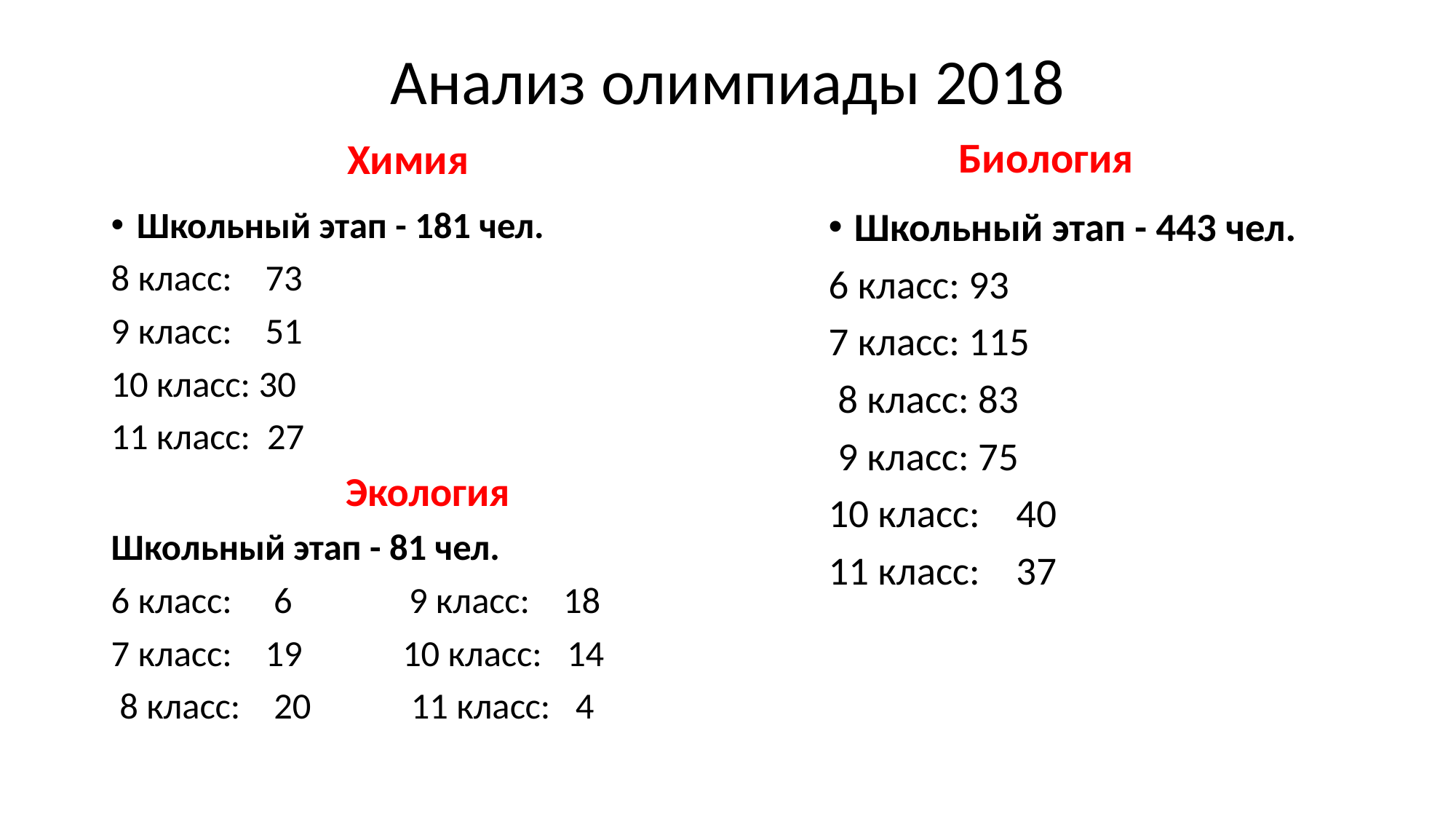

# Анализ олимпиады 2018
Химия
Биология
Школьный этап - 181 чел.
8 класс:    73
9 класс:    51
10 класс: 30
11 класс:  27
                            Экология
Школьный этап - 81 чел.
6 класс:     6              9 класс:    18
7 класс:    19            10 класс:   14
 8 класс:    20            11 класс:   4

Школьный этап - 443 чел.
6 класс: 93
7 класс: 115
 8 класс: 83
 9 класс: 75
10 класс:    40
11 класс:    37